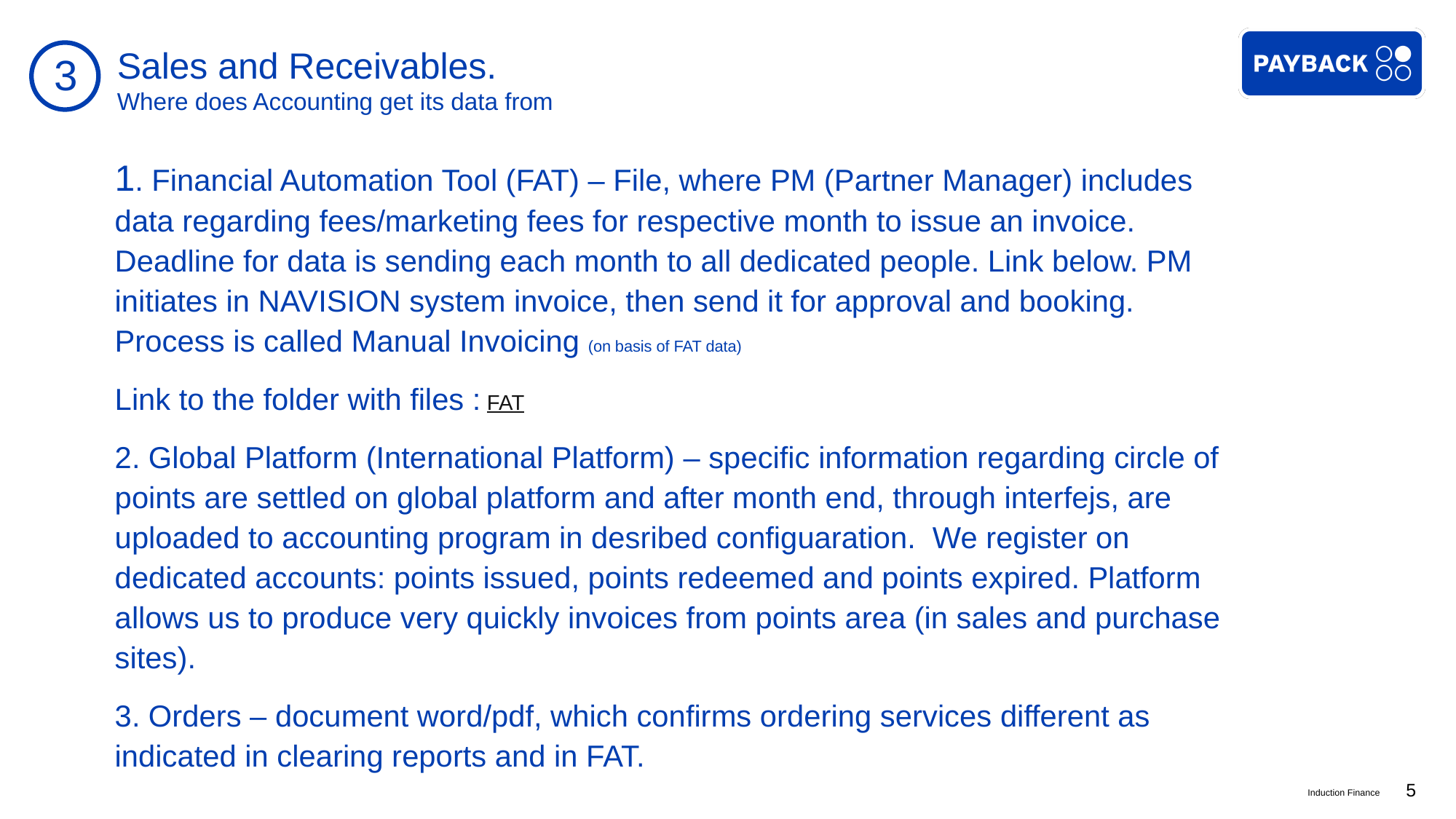

3
# Sales and Receivables. Where does Accounting get its data from
1. Financial Automation Tool (FAT) – File, where PM (Partner Manager) includes data regarding fees/marketing fees for respective month to issue an invoice. Deadline for data is sending each month to all dedicated people. Link below. PM initiates in NAVISION system invoice, then send it for approval and booking. Process is called Manual Invoicing (on basis of FAT data)
Link to the folder with files : FAT
2. Global Platform (International Platform) – specific information regarding circle of points are settled on global platform and after month end, through interfejs, are uploaded to accounting program in desribed configuaration.  We register on dedicated accounts: points issued, points redeemed and points expired. Platform allows us to produce very quickly invoices from points area (in sales and purchase sites).
3. Orders – document word/pdf, which confirms ordering services different as indicated in clearing reports and in FAT.
5
Induction Finance